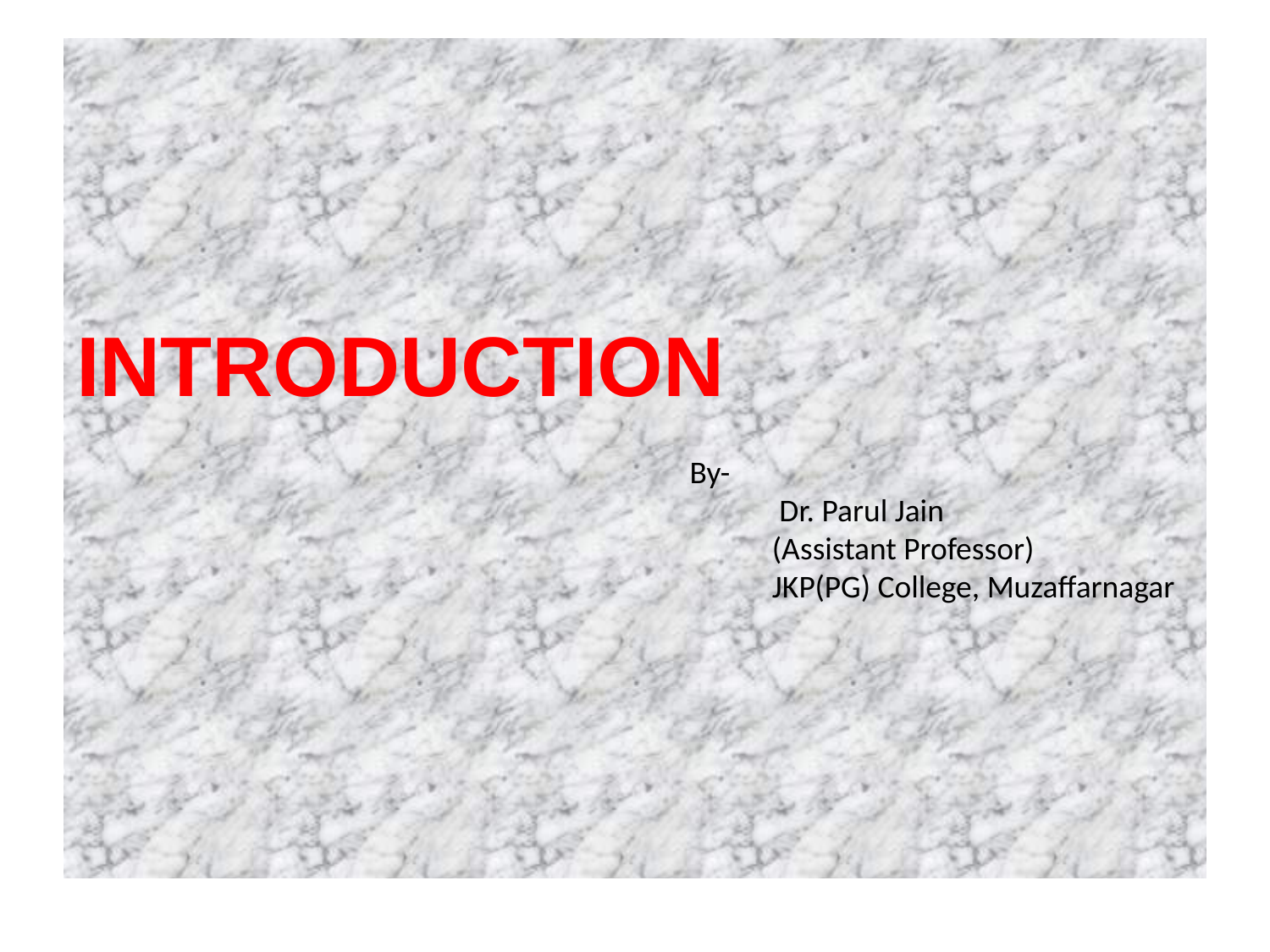

# INTRODUCTION By- Dr. Parul Jain (Assistant Professor) JKP(PG) College, Muzaffarnagar